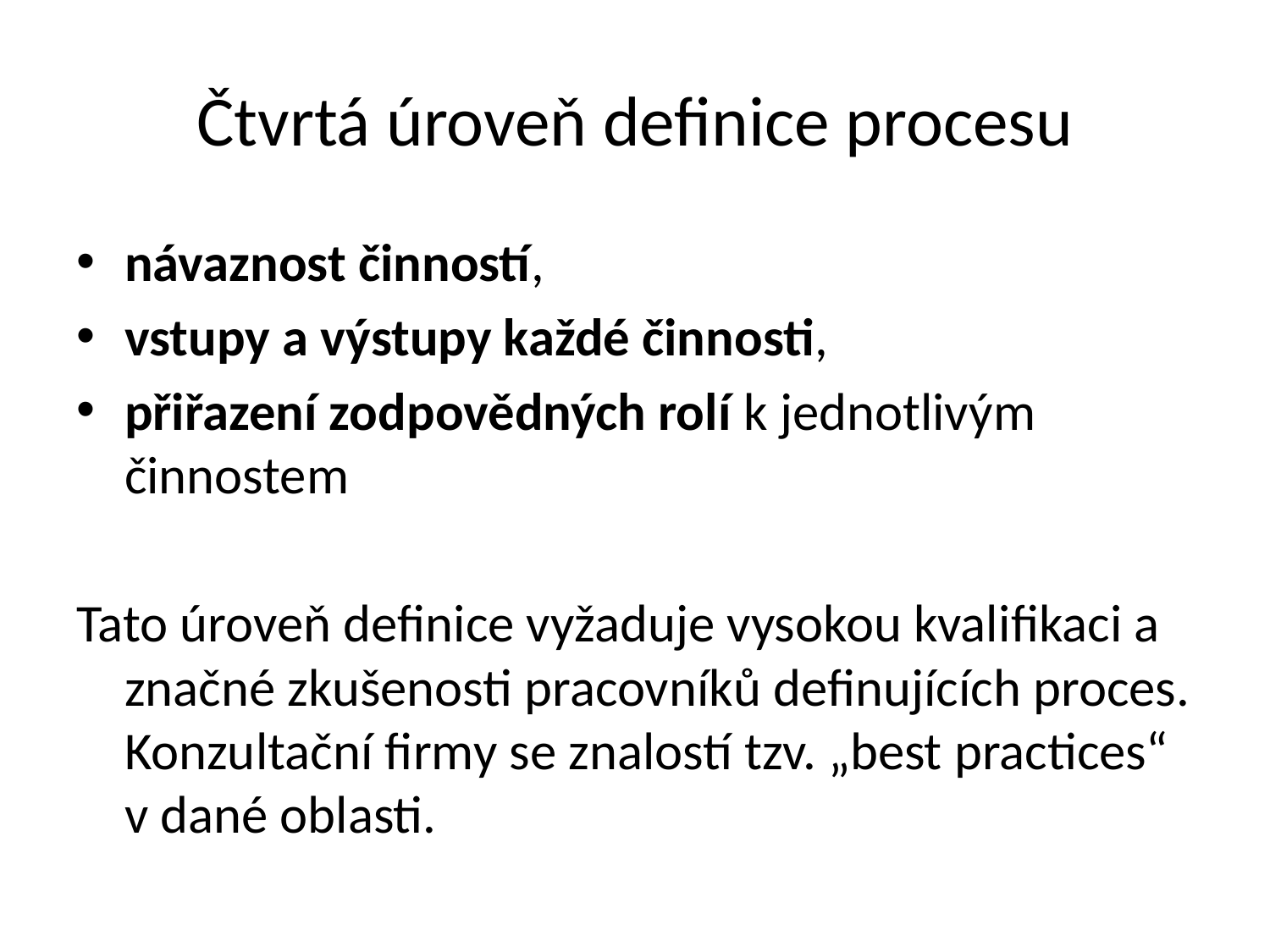

# Čtvrtá úroveň definice procesu
návaznost činností,
vstupy a výstupy každé činnosti,
přiřazení zodpovědných rolí k jednotlivým činnostem

Tato úroveň definice vyžaduje vysokou kvalifikaci a značné zkušenosti pracovníků definujících proces. Konzultační firmy se znalostí tzv. „best practices“ v dané oblasti.